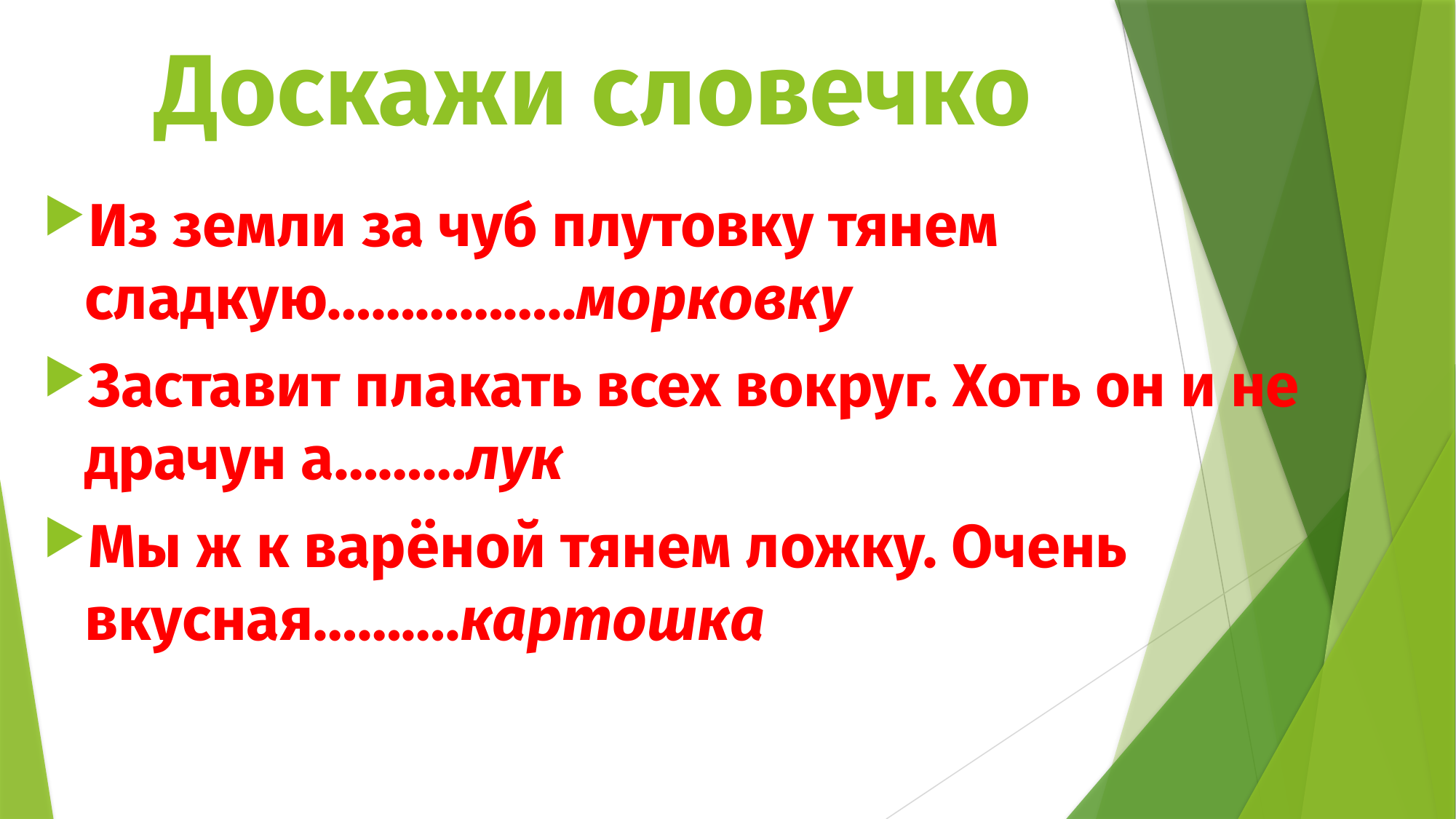

# Доскажи словечко
Из земли за чуб плутовку тянем сладкую……………..морковку
Заставит плакать всех вокруг. Хоть он и не драчун а………лук
Мы ж к варёной тянем ложку. Очень вкусная……….картошка